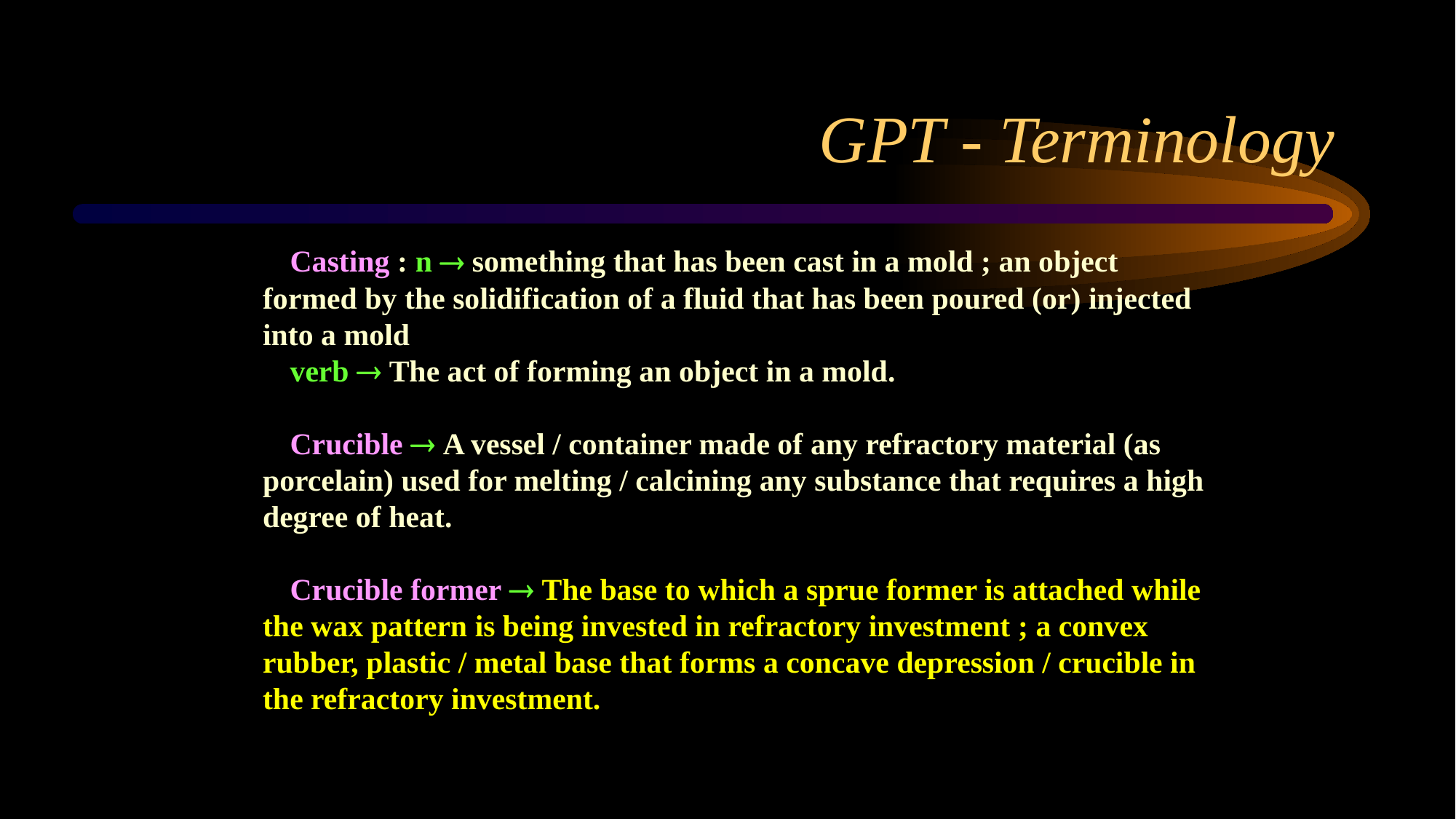

# GPT - Terminology
Casting : n → something that has been cast in a mold ; an object formed by the solidification of a fluid that has been poured (or) injected into a mold
verb → The act of forming an object in a mold.

Crucible → A vessel / container made of any refractory material (as porcelain) used for melting / calcining any substance that requires a high degree of heat.

Crucible former → The base to which a sprue former is attached while the wax pattern is being invested in refractory investment ; a convex rubber, plastic / metal base that forms a concave depression / crucible in the refractory investment.